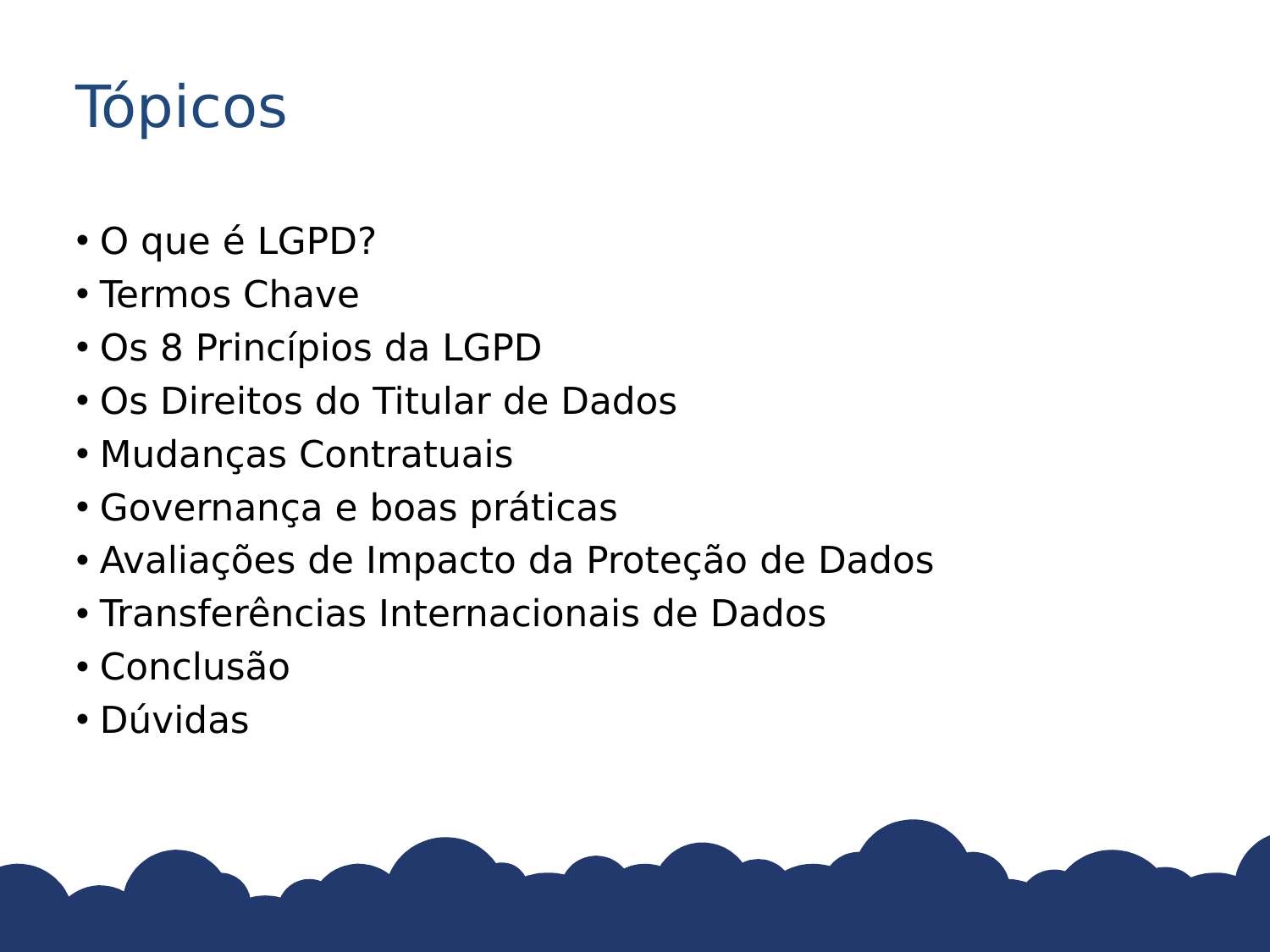

# Tópicos
O que é LGPD?
Termos Chave
Os 8 Princípios da LGPD
Os Direitos do Titular de Dados
Mudanças Contratuais
Governança e boas práticas
Avaliações de Impacto da Proteção de Dados
Transferências Internacionais de Dados
Conclusão
Dúvidas